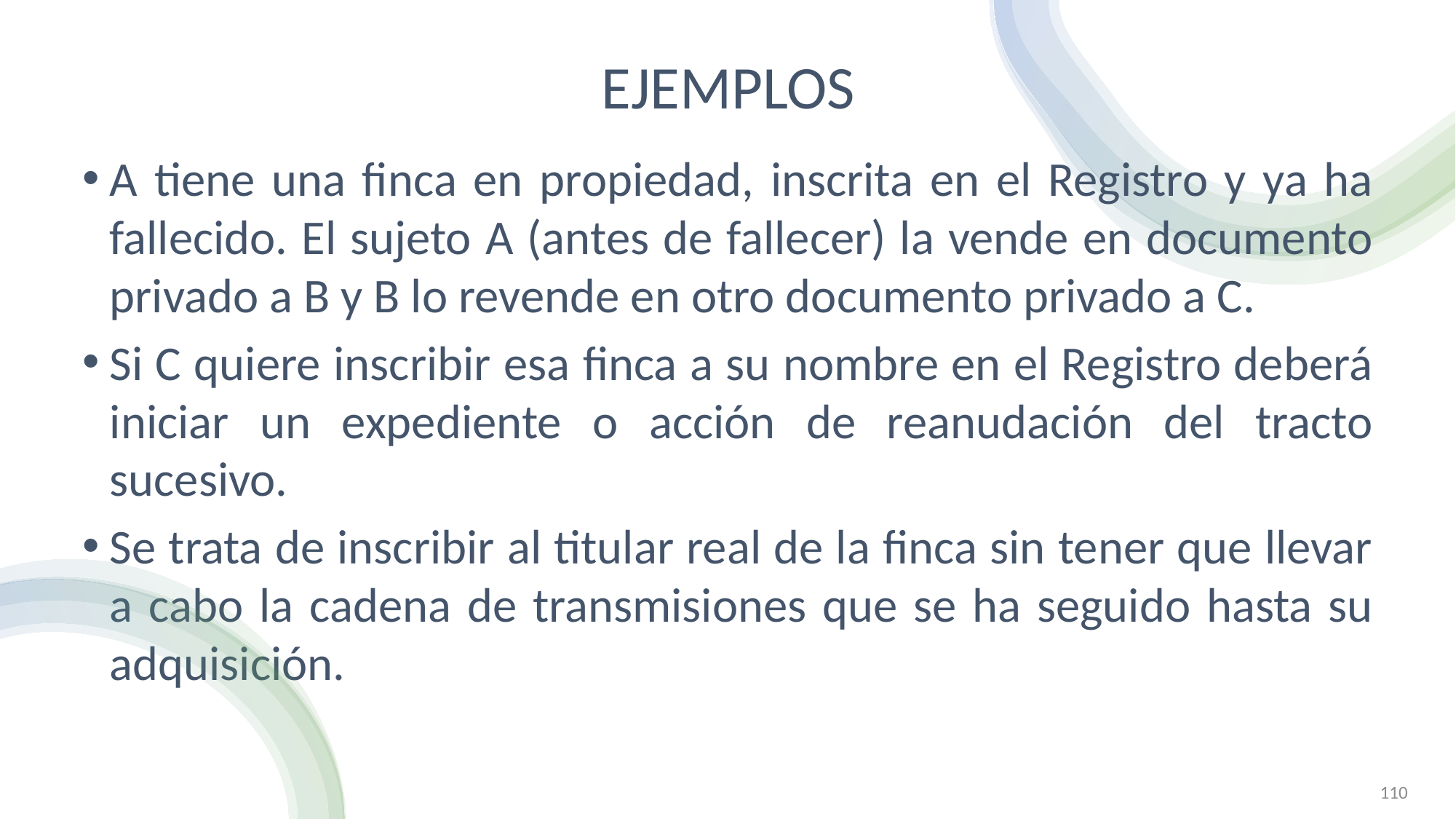

# EJEMPLOS
A tiene una finca en propiedad, inscrita en el Registro y ya ha fallecido. El sujeto A (antes de fallecer) la vende en documento privado a B y B lo revende en otro documento privado a C.
Si C quiere inscribir esa finca a su nombre en el Registro deberá iniciar un expediente o acción de reanudación del tracto sucesivo.
Se trata de inscribir al titular real de la finca sin tener que llevar a cabo la cadena de transmisiones que se ha seguido hasta su adquisición.

MAYRA HUERGO CARDOSO (C)
110